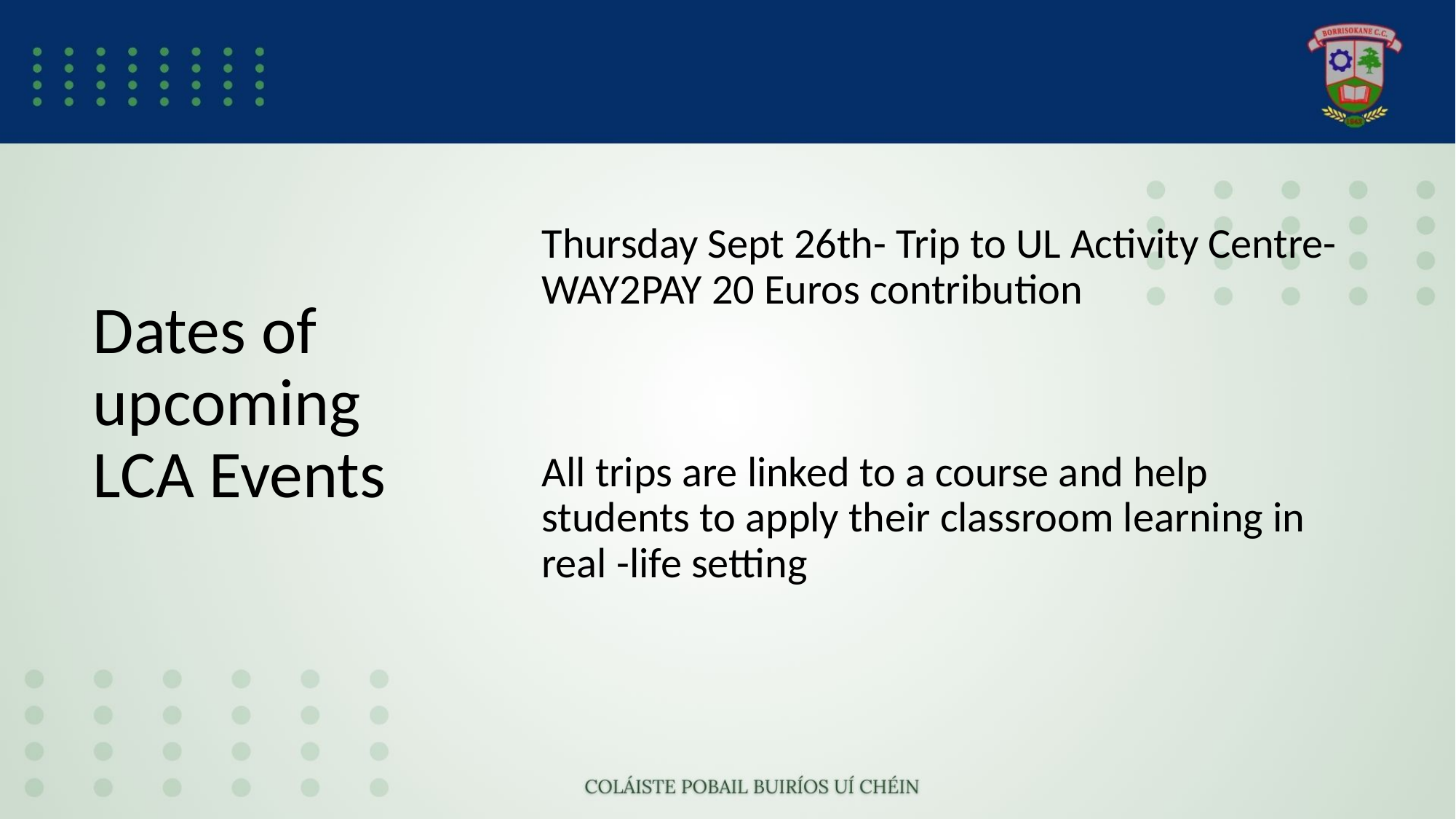

Thursday Sept 26th- Trip to UL Activity Centre- WAY2PAY 20 Euros contribution

All trips are linked to a course and help students to apply their classroom learning in  real -life setting
# Dates of upcoming LCA Events